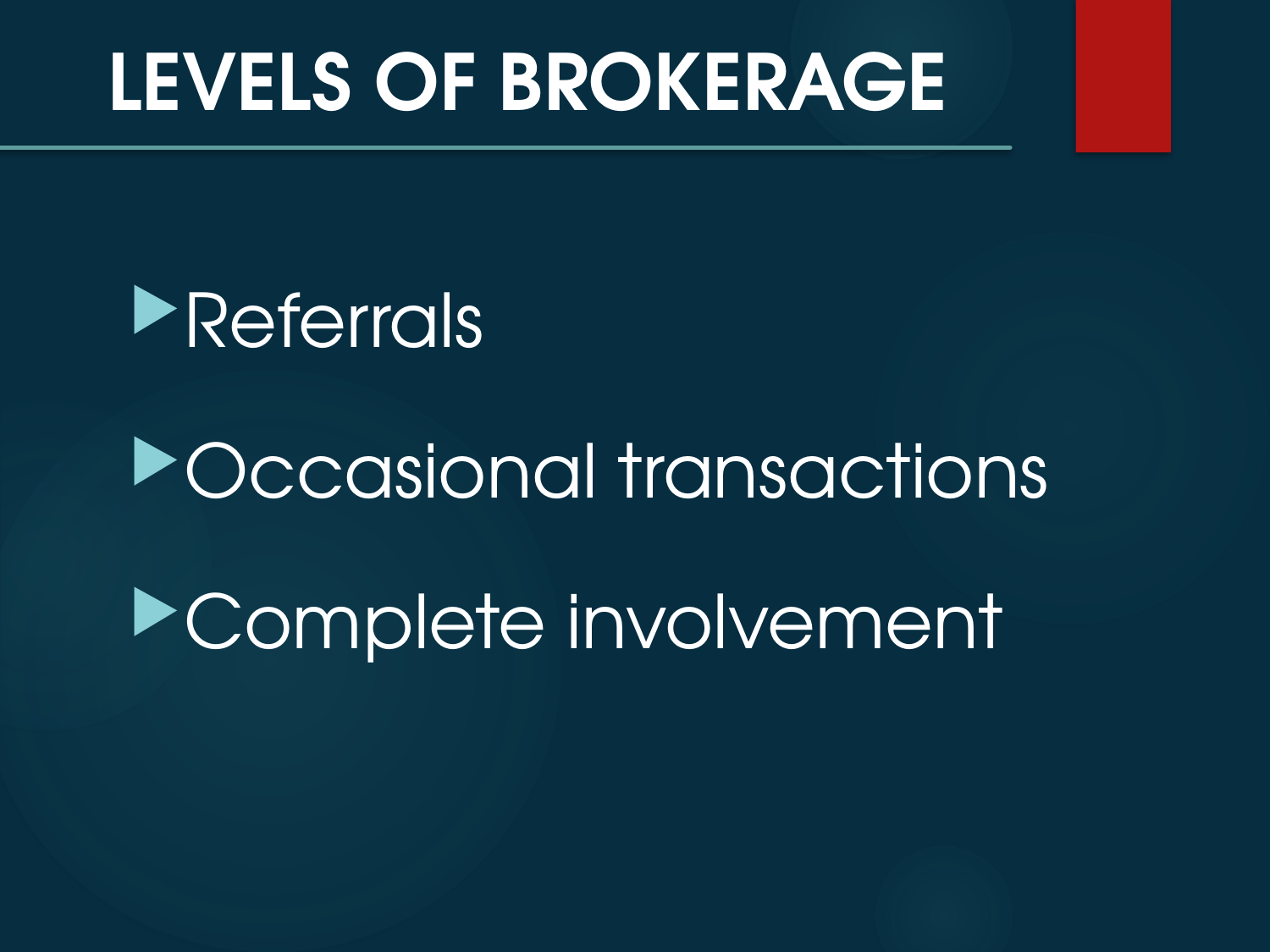

LEVELS OF BROKERAGE
Referrals
Occasional transactions
Complete involvement